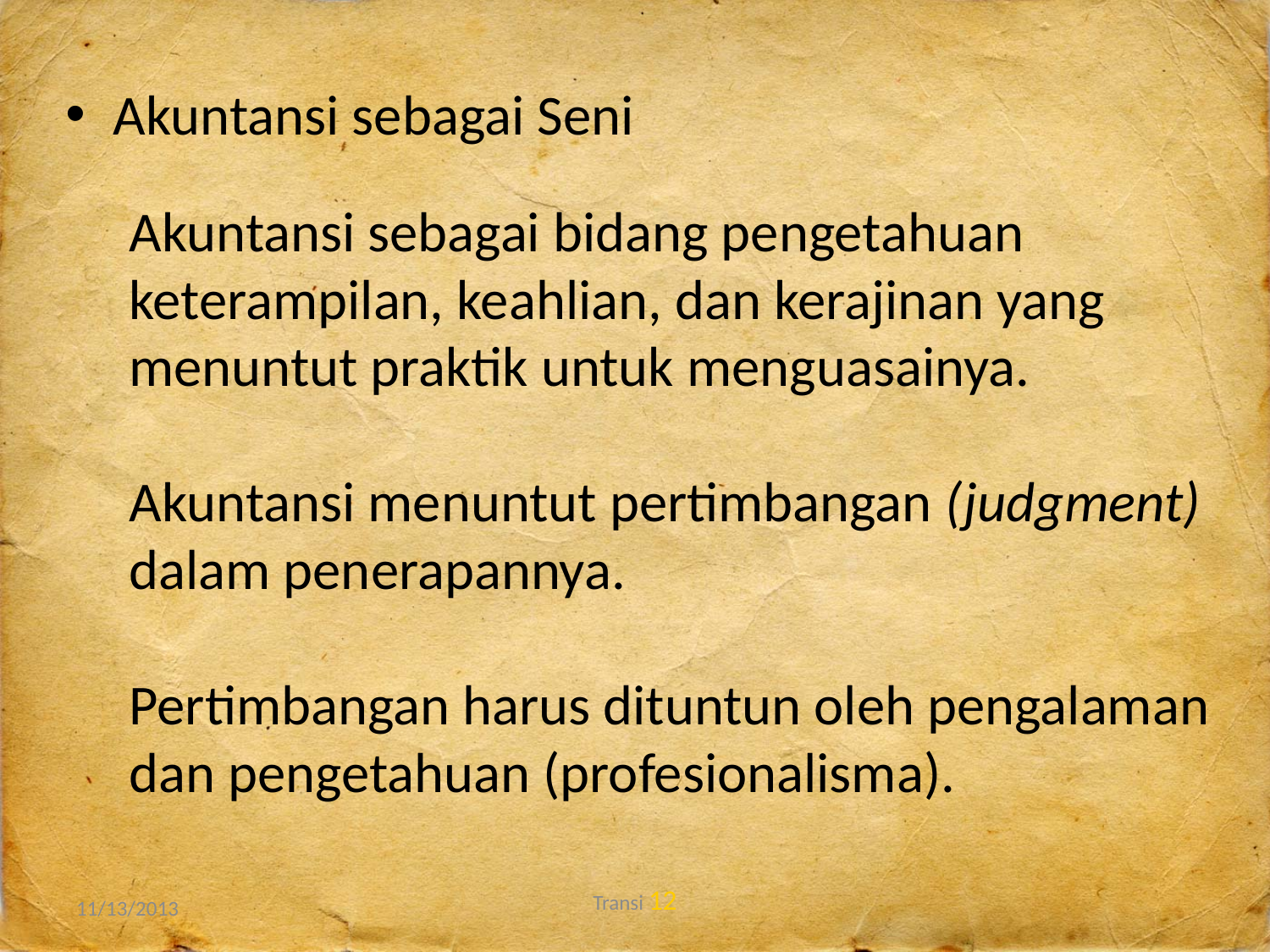

Akuntansi sebagai Seni
Akuntansi sebagai bidang pengetahuan keterampilan, keahlian, dan kerajinan yang menuntut praktik untuk menguasainya.

Akuntansi menuntut pertimbangan (judgment) dalam penerapannya.

Pertimbangan harus dituntun oleh pengalaman dan pengetahuan (profesionalisma).
Transi 12
11/13/2013